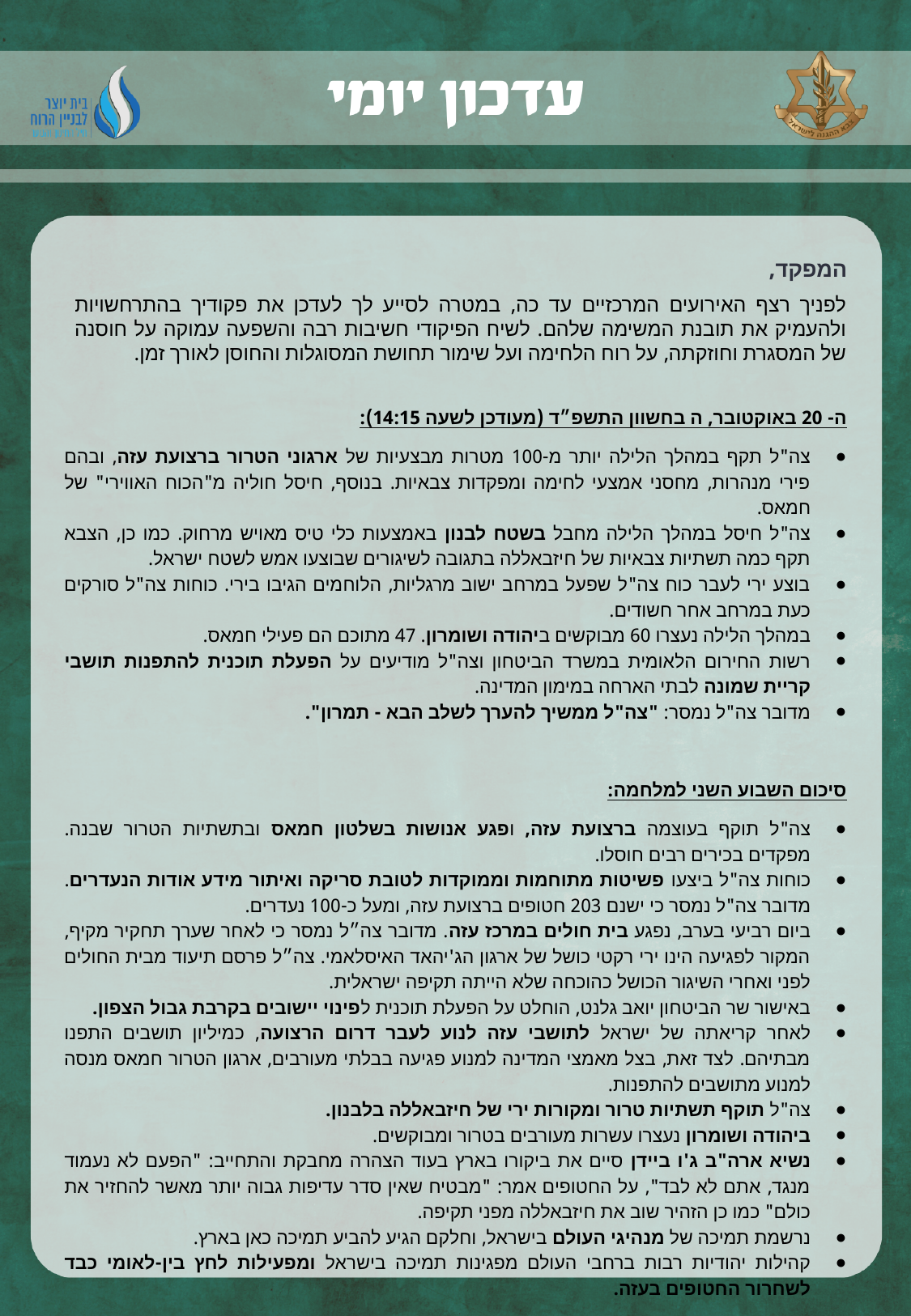

המפקד,
לפניך רצף האירועים המרכזיים עד כה, במטרה לסייע לך לעדכן את פקודיך בהתרחשויות ולהעמיק את תובנת המשימה שלהם. לשיח הפיקודי חשיבות רבה והשפעה עמוקה על חוסנה של המסגרת וחוזקתה, על רוח הלחימה ועל שימור תחושת המסוגלות והחוסן לאורך זמן.

ה- 20 באוקטובר, ה בחשוון התשפ״ד (מעודכן לשעה 14:15):
צה"ל תקף במהלך הלילה יותר מ-100 מטרות מבצעיות של ארגוני הטרור ברצועת עזה, ובהם פירי מנהרות, מחסני אמצעי לחימה ומפקדות צבאיות. בנוסף, חיסל חוליה מ"הכוח האווירי" של חמאס.
צה"ל חיסל במהלך הלילה מחבל בשטח לבנון באמצעות כלי טיס מאויש מרחוק. כמו כן, הצבא תקף כמה תשתיות צבאיות של חיזבאללה בתגובה לשיגורים שבוצעו אמש לשטח ישראל.
בוצע ירי לעבר כוח צה"ל שפעל במרחב ישוב מרגליות, הלוחמים הגיבו בירי. כוחות צה"ל סורקים כעת במרחב אחר חשודים.
במהלך הלילה נעצרו 60 מבוקשים ביהודה ושומרון. 47 מתוכם הם פעילי חמאס.
רשות החירום הלאומית במשרד הביטחון וצה"ל מודיעים על הפעלת תוכנית להתפנות תושבי קריית שמונה לבתי הארחה במימון המדינה.
מדובר צה"ל נמסר: "צה"ל ממשיך להערך לשלב הבא - תמרון".

סיכום השבוע השני למלחמה:
צה"ל תוקף בעוצמה ברצועת עזה, ופגע אנושות בשלטון חמאס ובתשתיות הטרור שבנה. מפקדים בכירים רבים חוסלו.
כוחות צה"ל ביצעו פשיטות מתוחמות וממוקדות לטובת סריקה ואיתור מידע אודות הנעדרים. מדובר צה"ל נמסר כי ישנם 203 חטופים ברצועת עזה, ומעל כ-100 נעדרים.
ביום רביעי בערב, נפגע בית חולים במרכז עזה. מדובר צה״ל נמסר כי לאחר שערך תחקיר מקיף, המקור לפגיעה הינו ירי רקטי כושל של ארגון הג'יהאד האיסלאמי. צה״ל פרסם תיעוד מבית החולים לפני ואחרי השיגור הכושל כהוכחה שלא הייתה תקיפה ישראלית.
באישור שר הביטחון יואב גלנט, הוחלט על הפעלת תוכנית לפינוי יישובים בקרבת גבול הצפון.
לאחר קריאתה של ישראל לתושבי עזה לנוע לעבר דרום הרצועה, כמיליון תושבים התפנו מבתיהם. לצד זאת, בצל מאמצי המדינה למנוע פגיעה בבלתי מעורבים, ארגון הטרור חמאס מנסה למנוע מתושבים להתפנות.
צה"ל תוקף תשתיות טרור ומקורות ירי של חיזבאללה בלבנון.
ביהודה ושומרון נעצרו עשרות מעורבים בטרור ומבוקשים.
נשיא ארה"ב ג'ו ביידן סיים את ביקורו בארץ בעוד הצהרה מחבקת והתחייב: "הפעם לא נעמוד מנגד, אתם לא לבד", על החטופים אמר: "מבטיח שאין סדר עדיפות גבוה יותר מאשר להחזיר את כולם" כמו כן הזהיר שוב את חיזבאללה מפני תקיפה.
נרשמת תמיכה של מנהיגי העולם בישראל, וחלקם הגיע להביע תמיכה כאן בארץ.
קהילות יהודיות רבות ברחבי העולם מפגינות תמיכה בישראל ומפעילות לחץ בין-לאומי כבד לשחרור החטופים בעזה.